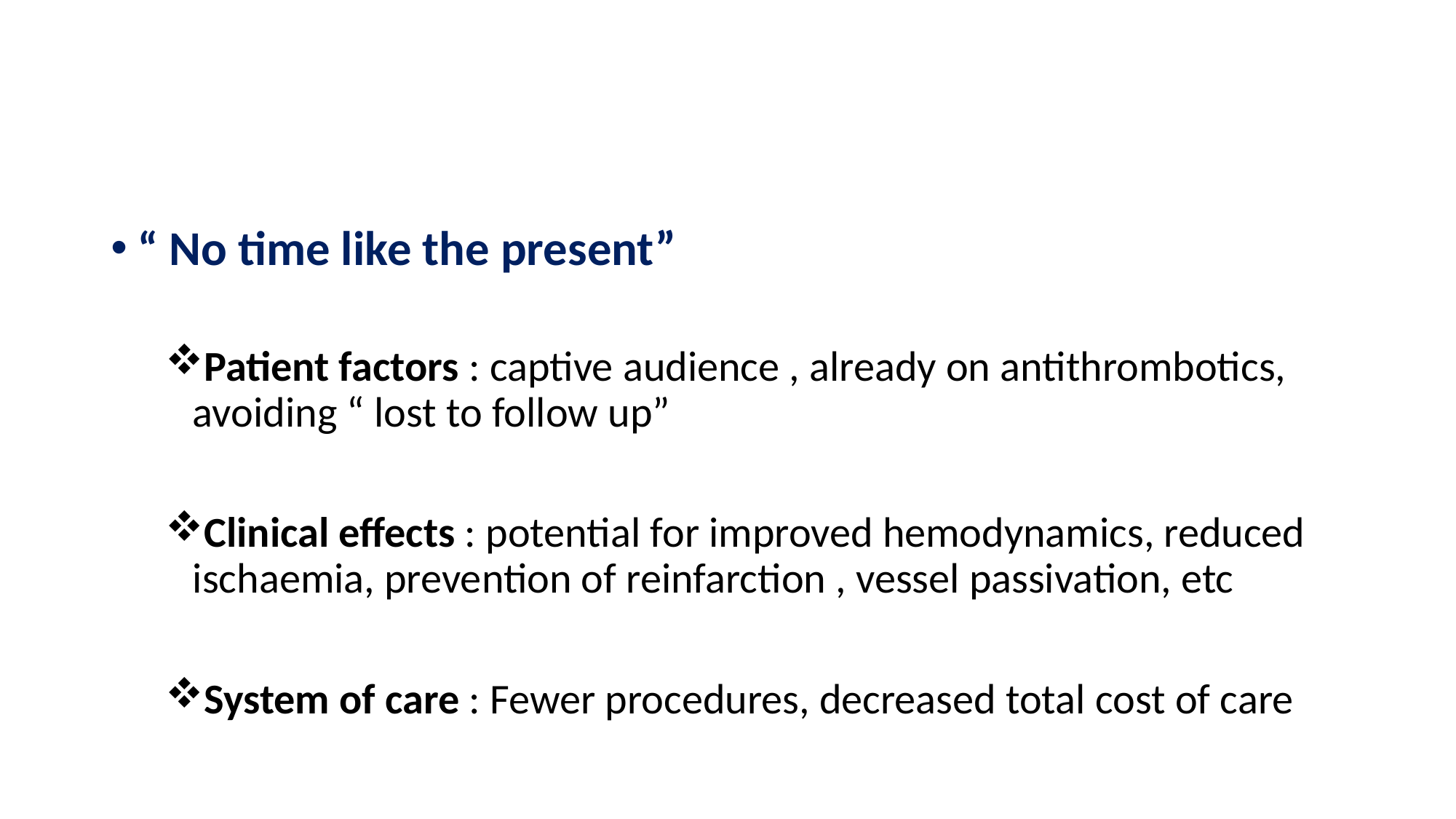

#
“ No time like the present”

Patient factors : captive audience , already on antithrombotics, avoiding “ lost to follow up”

Clinical effects : potential for improved hemodynamics, reduced ischaemia, prevention of reinfarction , vessel passivation, etc

System of care : Fewer procedures, decreased total cost of care